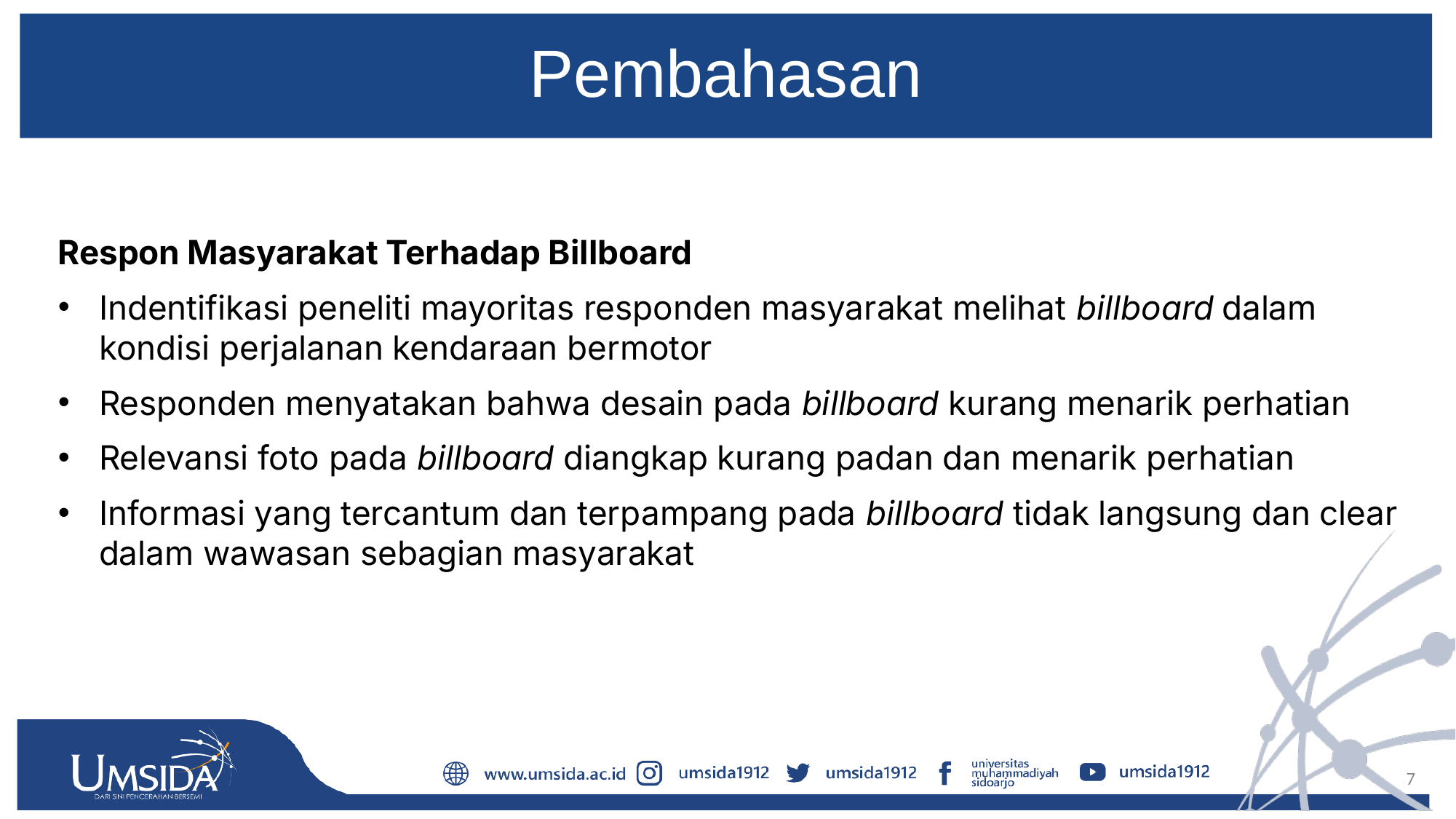

# Pembahasan
Respon Masyarakat Terhadap Billboard
Indentifikasi peneliti mayoritas responden masyarakat melihat billboard dalam kondisi perjalanan kendaraan bermotor
Responden menyatakan bahwa desain pada billboard kurang menarik perhatian
Relevansi foto pada billboard diangkap kurang padan dan menarik perhatian
Informasi yang tercantum dan terpampang pada billboard tidak langsung dan clear dalam wawasan sebagian masyarakat